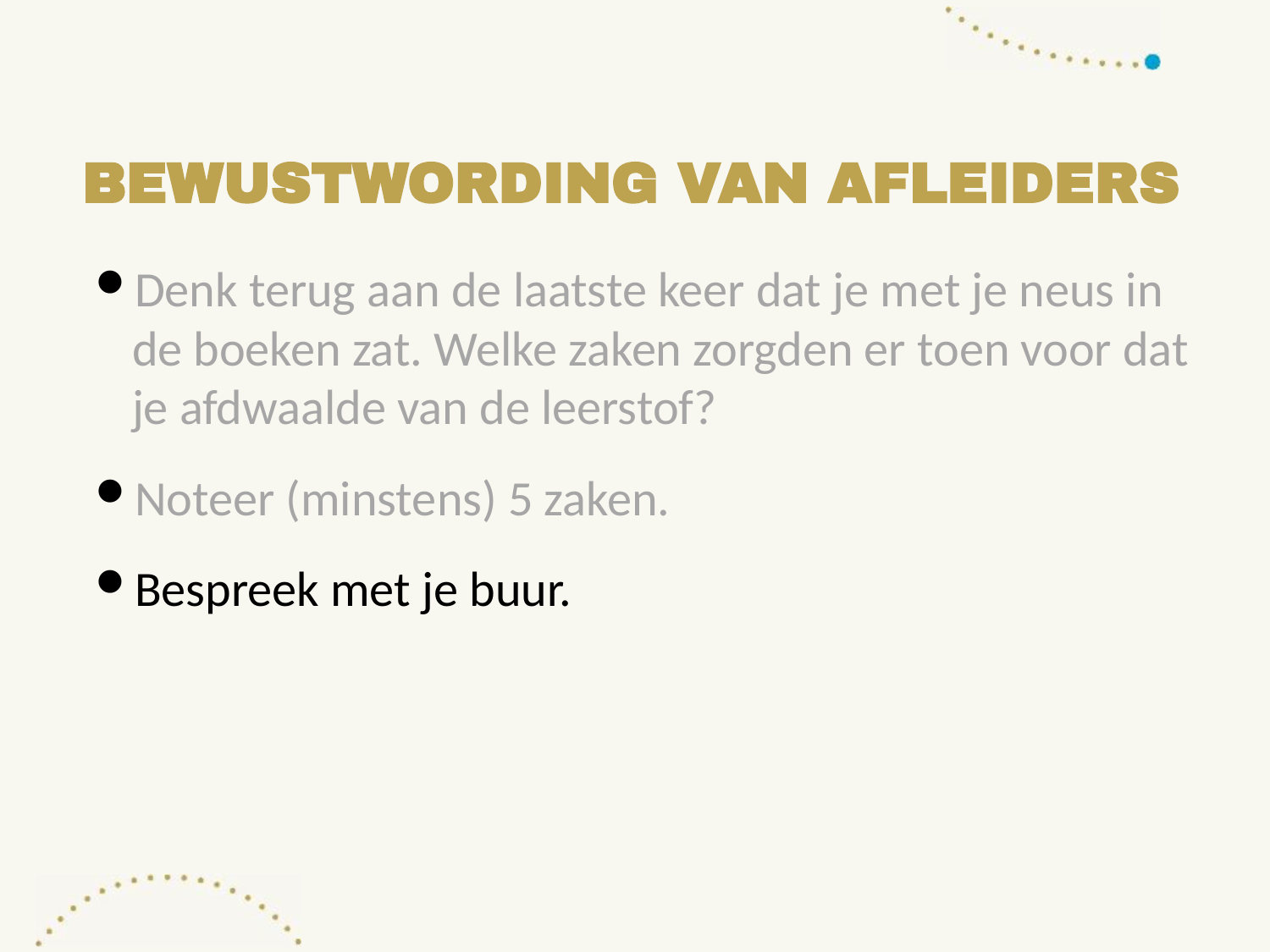

# Bewustwording van afleiders
Denk terug aan de laatste keer dat je met je neus in de boeken zat. Welke zaken zorgden er toen voor dat je afdwaalde van de leerstof?
Noteer (minstens) 5 zaken.
Bespreek met je buur.